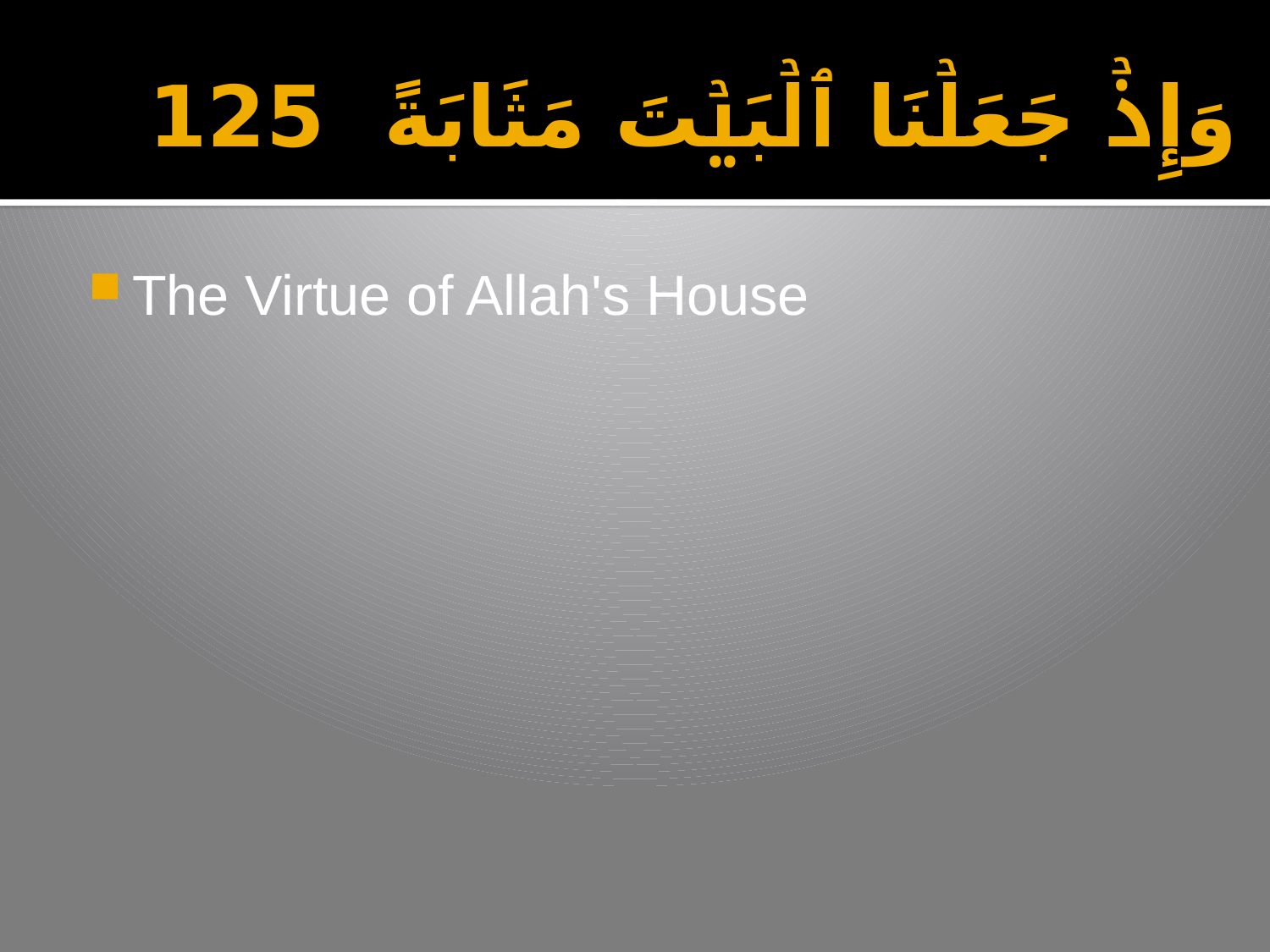

# وَإِذۡ جَعَلۡنَا ٱلۡبَيۡتَ مَثَابَةً  125

The Virtue of Allah's House